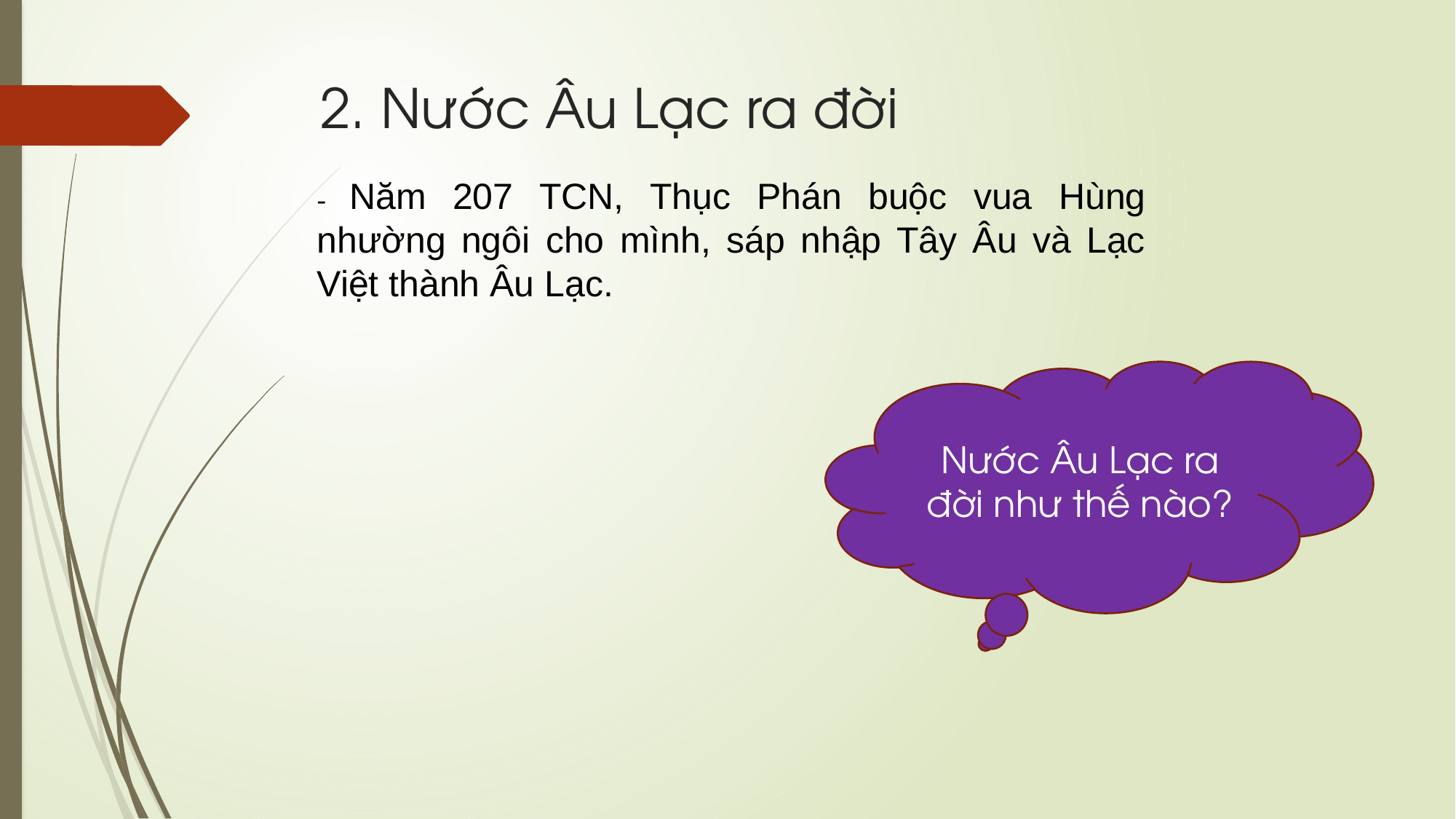

2. Nước Âu Lạc ra đời
- Năm 207 TCN, Thục Phán buộc vua Hùng nhường ngôi cho mình, sáp nhập Tây Âu và Lạc Việt thành Âu Lạc.
Nước Âu Lạc ra đời như thế nào?